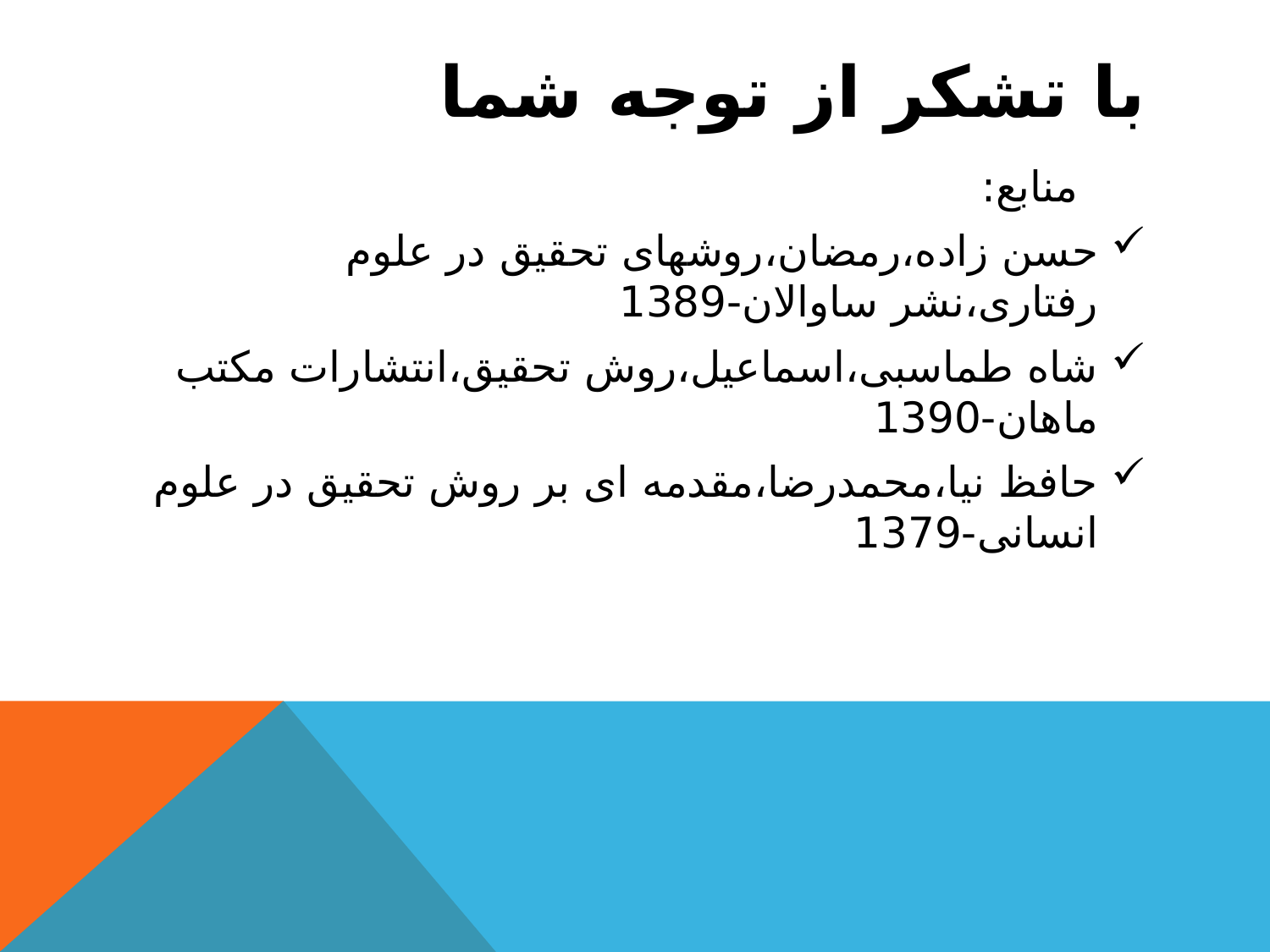

# با تشکر از توجه شما
     منابع:
حسن زاده،رمضان،روشهای تحقیق در علوم رفتاری،نشر ساوالان-1389
شاه طماسبی،اسماعیل،روش تحقیق،انتشارات مکتب ماهان-1390
حافظ نیا،محمدرضا،مقدمه ای بر روش تحقیق در علوم انسانی-1379